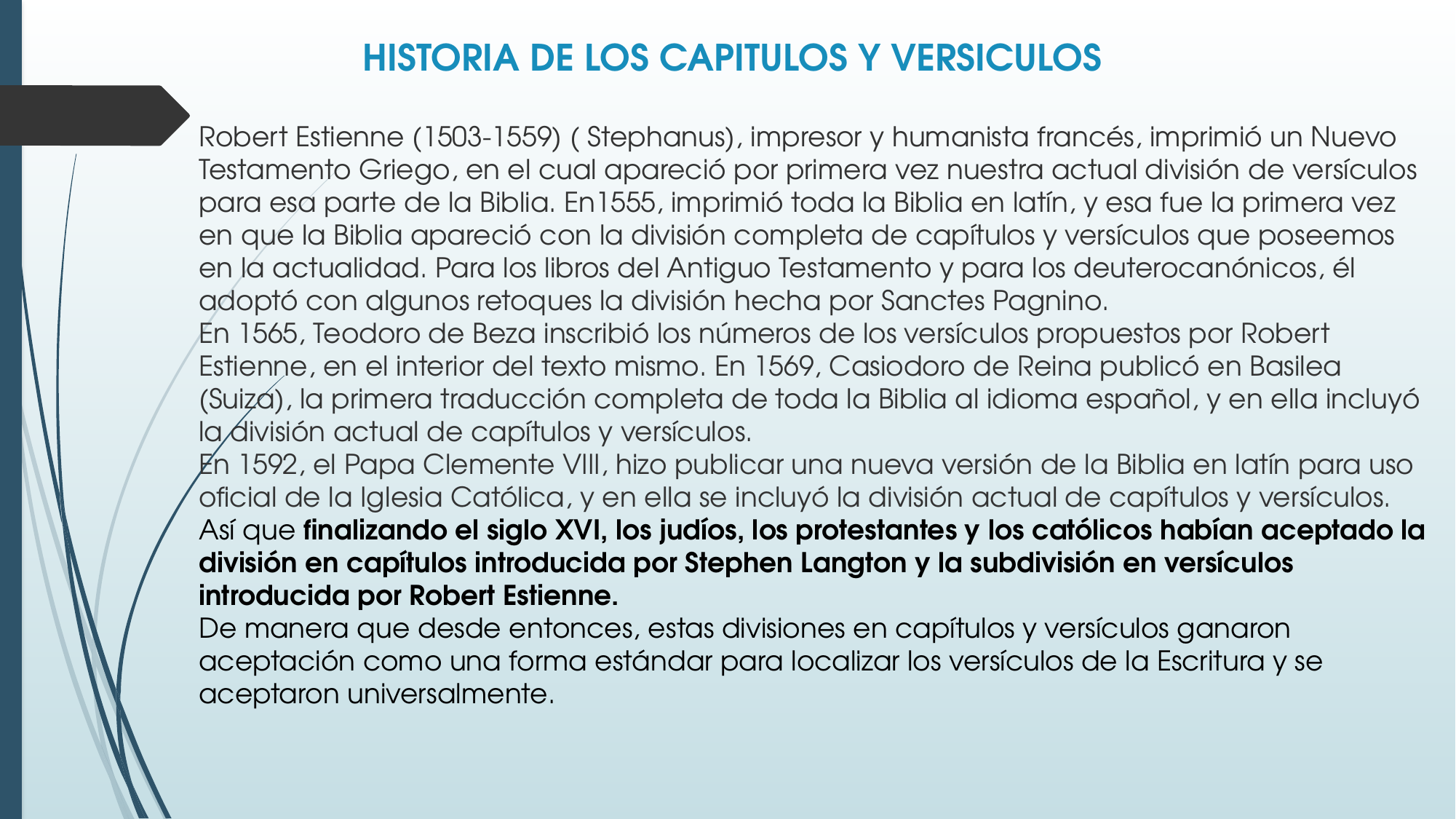

HISTORIA DE LOS CAPITULOS Y VERSICULOS
Robert Estienne (1503-1559) ( Stephanus), impresor y humanista francés, imprimió un Nuevo Testamento Griego, en el cual apareció por primera vez nuestra actual división de versículos para esa parte de la Biblia. En1555, imprimió toda la Biblia en latín, y esa fue la primera vez en que la Biblia apareció con la división completa de capítulos y versículos que poseemos en la actualidad. Para los libros del Antiguo Testamento y para los deuterocanónicos, él adoptó con algunos retoques la división hecha por Sanctes Pagnino.
En 1565, Teodoro de Beza inscribió los números de los versículos propuestos por Robert Estienne, en el interior del texto mismo. En 1569, Casiodoro de Reina publicó en Basilea (Suiza), la primera traducción completa de toda la Biblia al idioma español, y en ella incluyó la división actual de capítulos y versículos.
En 1592, el Papa Clemente VIII, hizo publicar una nueva versión de la Biblia en latín para uso oficial de la Iglesia Católica, y en ella se incluyó la división actual de capítulos y versículos.
Así que finalizando el siglo XVI, los judíos, los protestantes y los católicos habían aceptado la división en capítulos introducida por Stephen Langton y la subdivisión en versículos introducida por Robert Estienne.
De manera que desde entonces, estas divisiones en capítulos y versículos ganaron aceptación como una forma estándar para localizar los versículos de la Escritura y se aceptaron universalmente.